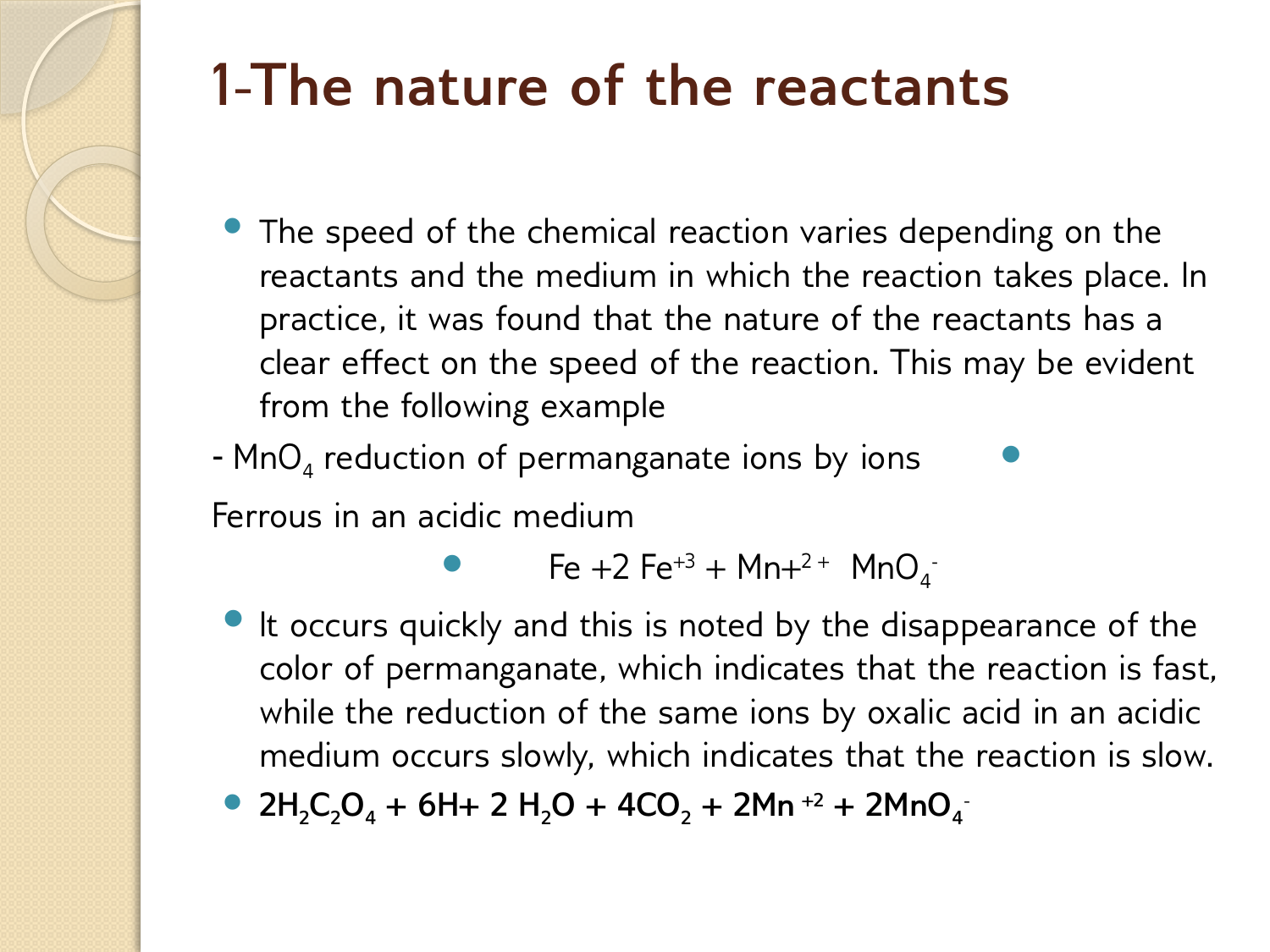

# 1-The nature of the reactants
The speed of the chemical reaction varies depending on the reactants and the medium in which the reaction takes place. In practice, it was found that the nature of the reactants has a clear effect on the speed of the reaction. This may be evident from the following example
MnO4 reduction of permanganate ions by ions -
Ferrous in an acidic medium
Fe +2 Fe+3 + Mn+2 +  MnO4-
It occurs quickly and this is noted by the disappearance of the color of permanganate, which indicates that the reaction is fast, while the reduction of the same ions by oxalic acid in an acidic medium occurs slowly, which indicates that the reaction is slow.
2H2C2O4 + 6H+ 2 H2O + 4CO2 + 2Mn +2 + 2MnO4-